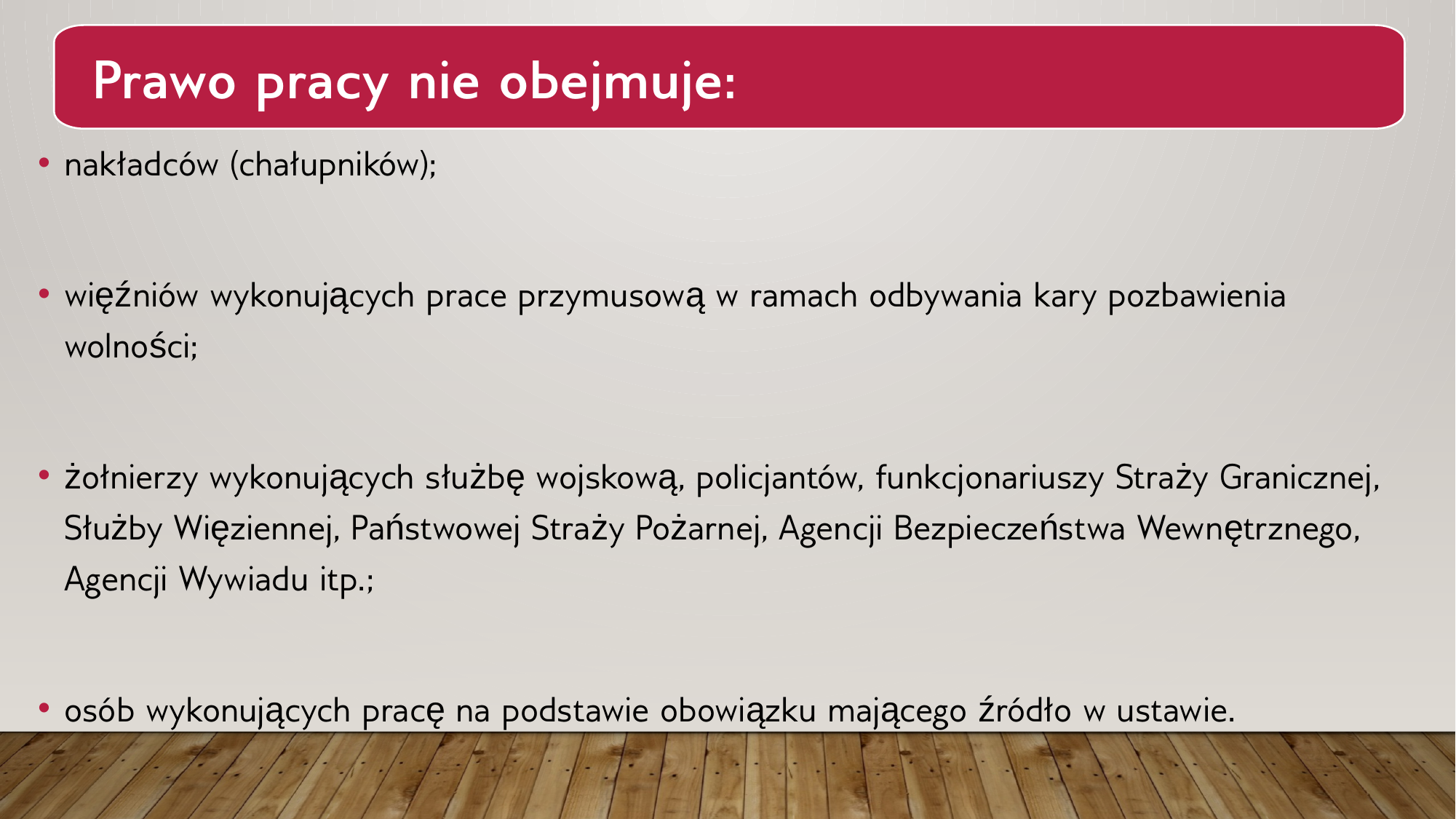

nakładców (chałupników);

więźniów wykonujących prace przymusową w ramach odbywania kary pozbawienia wolności;

żołnierzy wykonujących służbę wojskową, policjantów, funkcjonariuszy Straży Granicznej, Służby Więziennej, Państwowej Straży Pożarnej, Agencji Bezpieczeństwa Wewnętrznego, Agencji Wywiadu itp.;

osób wykonujących pracę na podstawie obowiązku mającego źródło w ustawie.
Prawo pracy nie obejmuje: